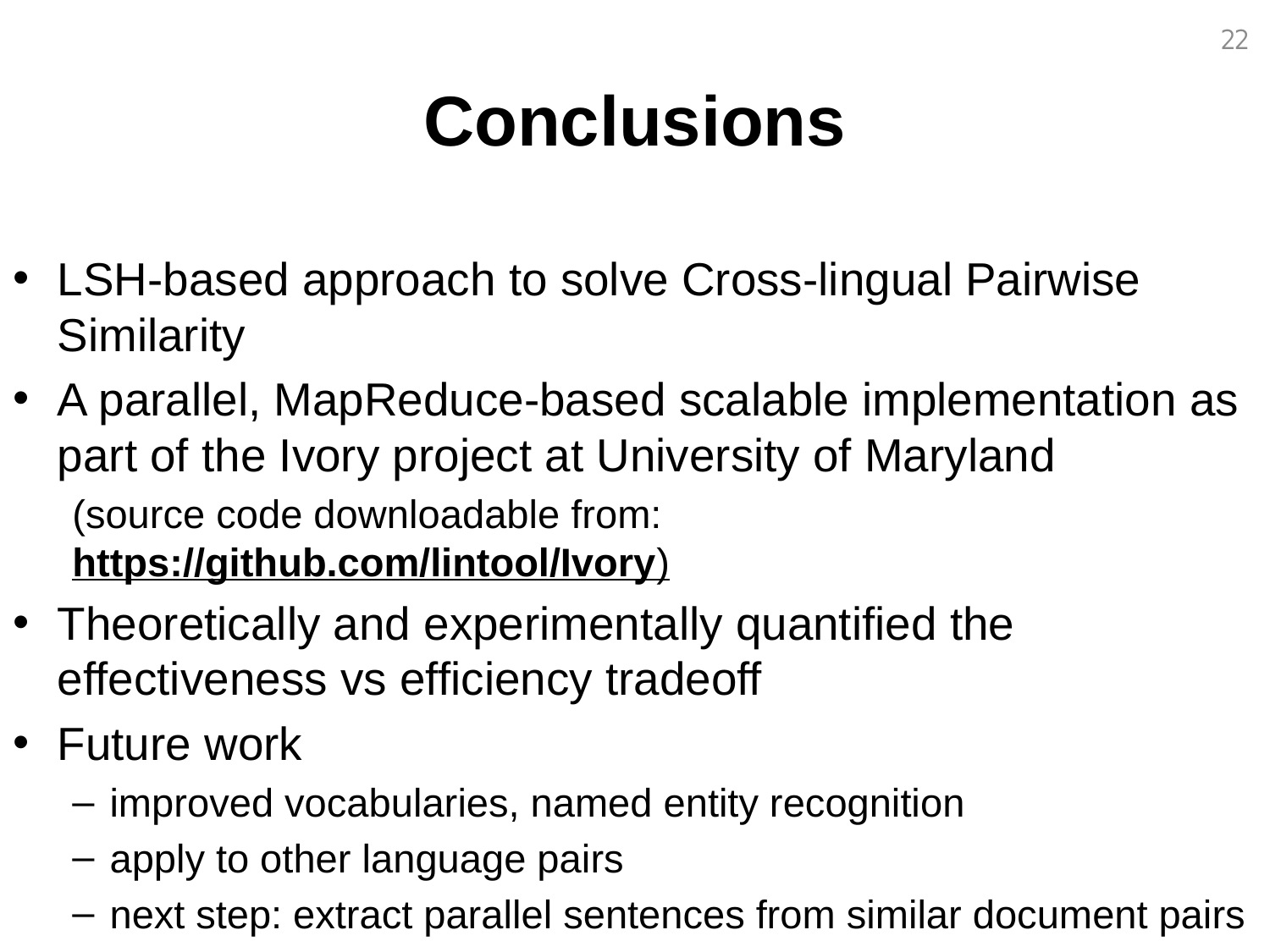

22
# Conclusions
LSH-based approach to solve Cross-lingual Pairwise Similarity
A parallel, MapReduce-based scalable implementation as part of the Ivory project at University of Maryland
(source code downloadable from: https://github.com/lintool/Ivory)
Theoretically and experimentally quantified the effectiveness vs efficiency tradeoff
Future work
improved vocabularies, named entity recognition
apply to other language pairs
next step: extract parallel sentences from similar document pairs